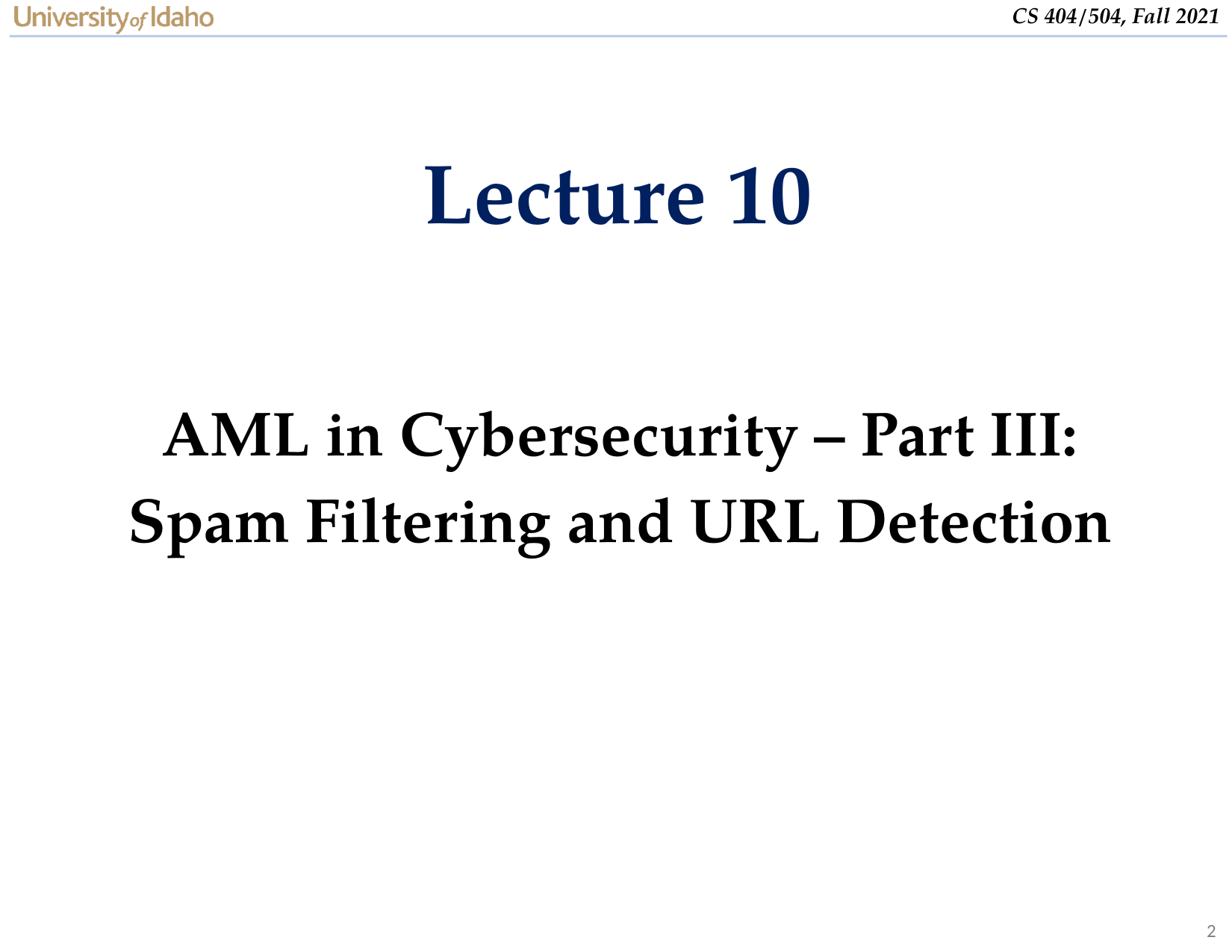

# Lecture 10
AML in Cybersecurity – Part III:
Spam Filtering and URL Detection